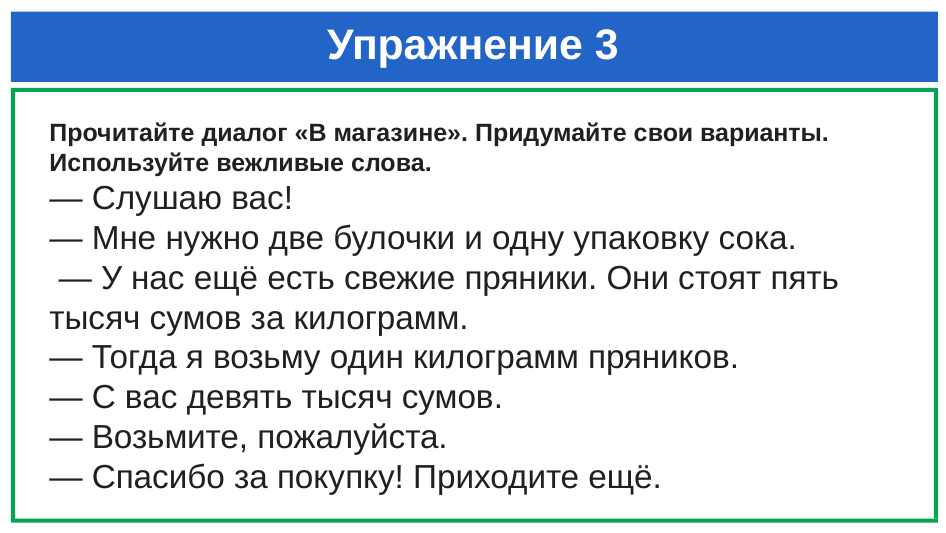

# Упражнение 3
Прочитайте диалог «В магазине». Придумайте свои варианты. Используйте вежливые слова.
— Слушаю вас!
— Мне нужно две булочки и одну упаковку сока.
 — У нас ещё есть свежие пряники. Они стоят пять тысяч сумов за килограмм.
— Тогда я возьму один килограмм пряников.
— С вас девять тысяч сумов.
— Возьмите, пожалуйста.
— Спасибо за покупку! Приходите ещё.